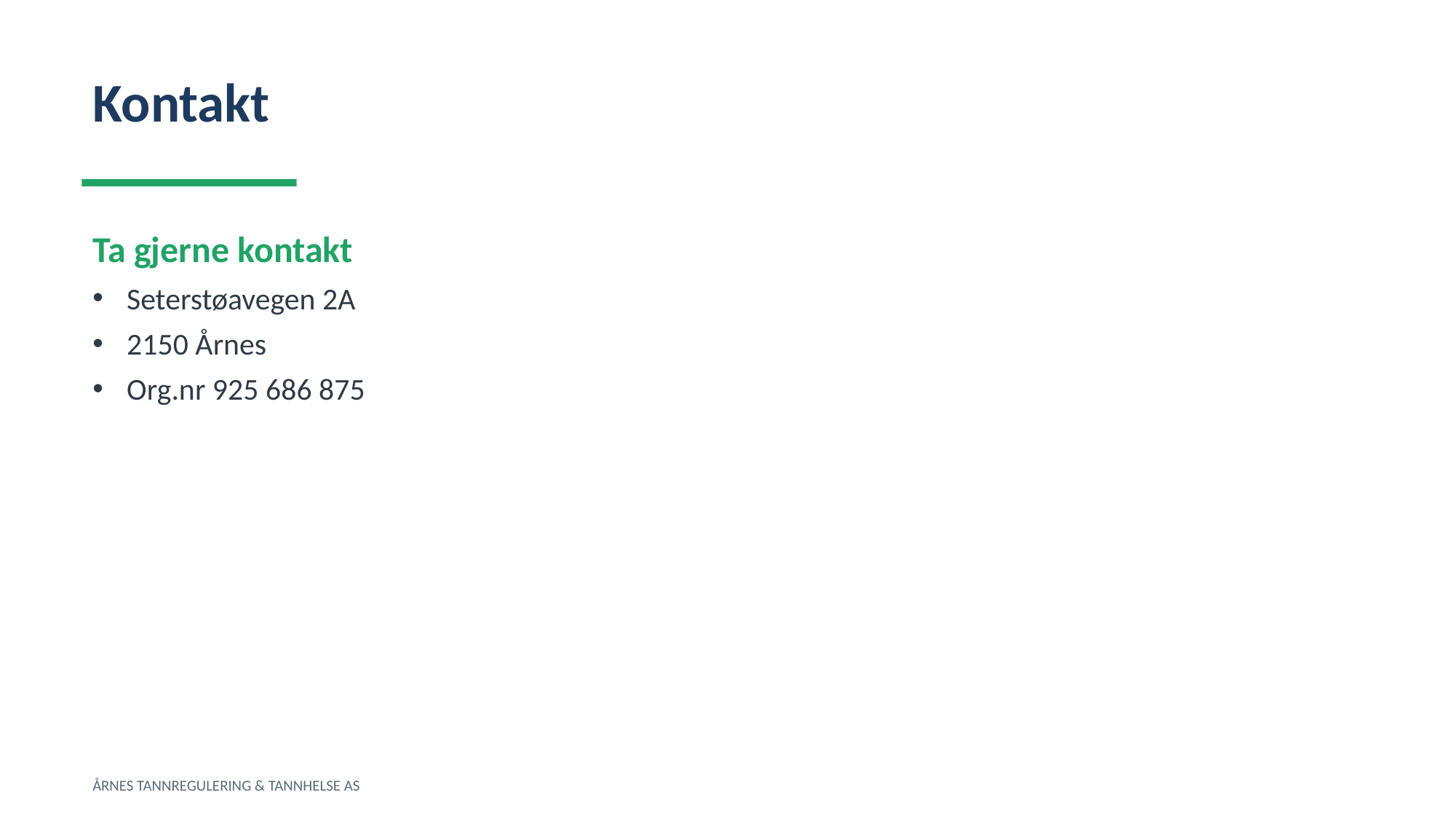

Kontakt

Ta gjerne kontakt
Seterstøavegen 2A
2150 Årnes
Org.nr 925 686 875
ÅRNES TANNREGULERING & TANNHELSE AS